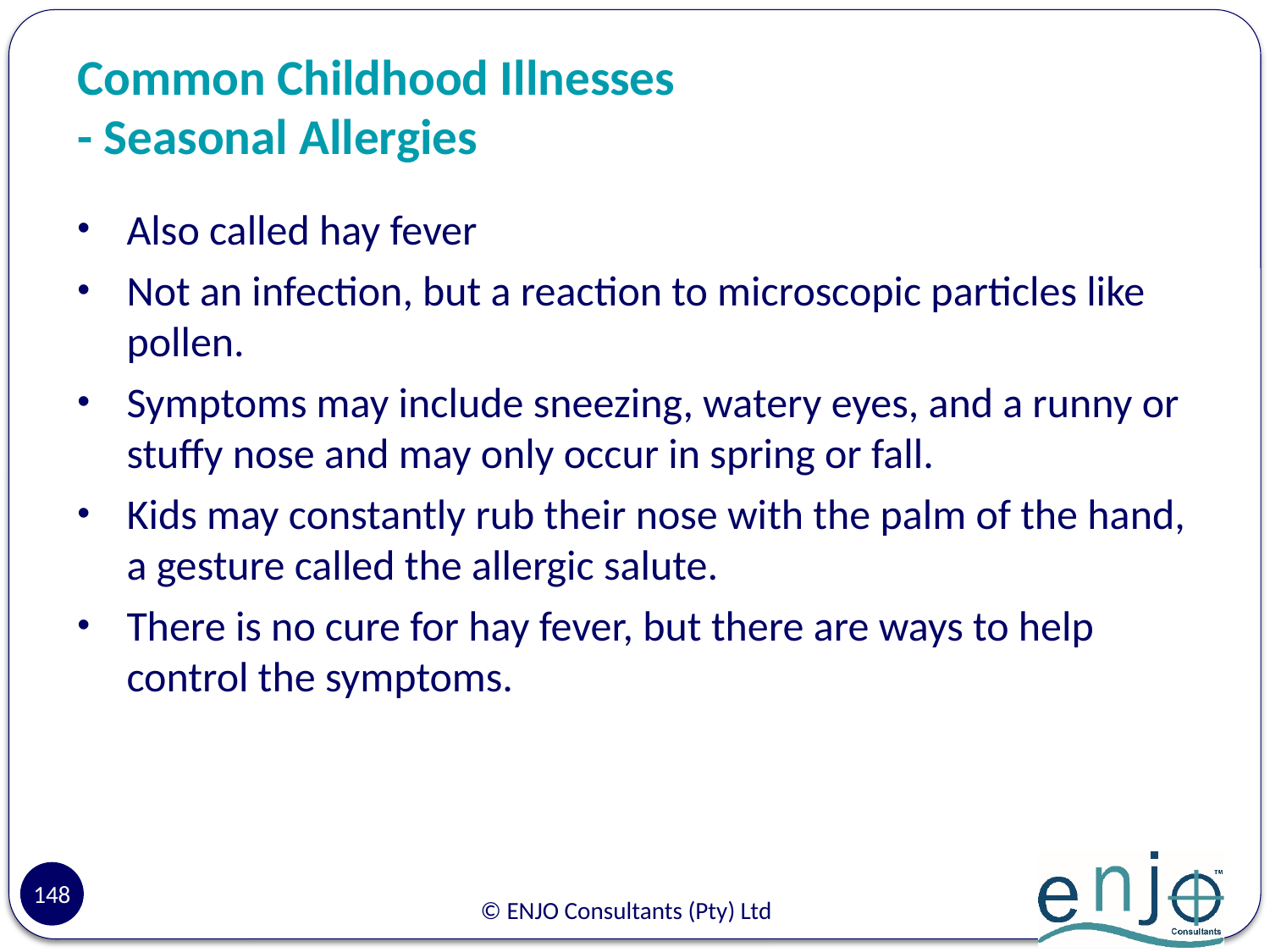

# Common Childhood Illnesses - Seasonal Allergies
Also called hay fever
Not an infection, but a reaction to microscopic particles like pollen.
Symptoms may include sneezing, watery eyes, and a runny or stuffy nose and may only occur in spring or fall.
Kids may constantly rub their nose with the palm of the hand, a gesture called the allergic salute.
There is no cure for hay fever, but there are ways to help control the symptoms.

148
© ENJO Consultants (Pty) Ltd